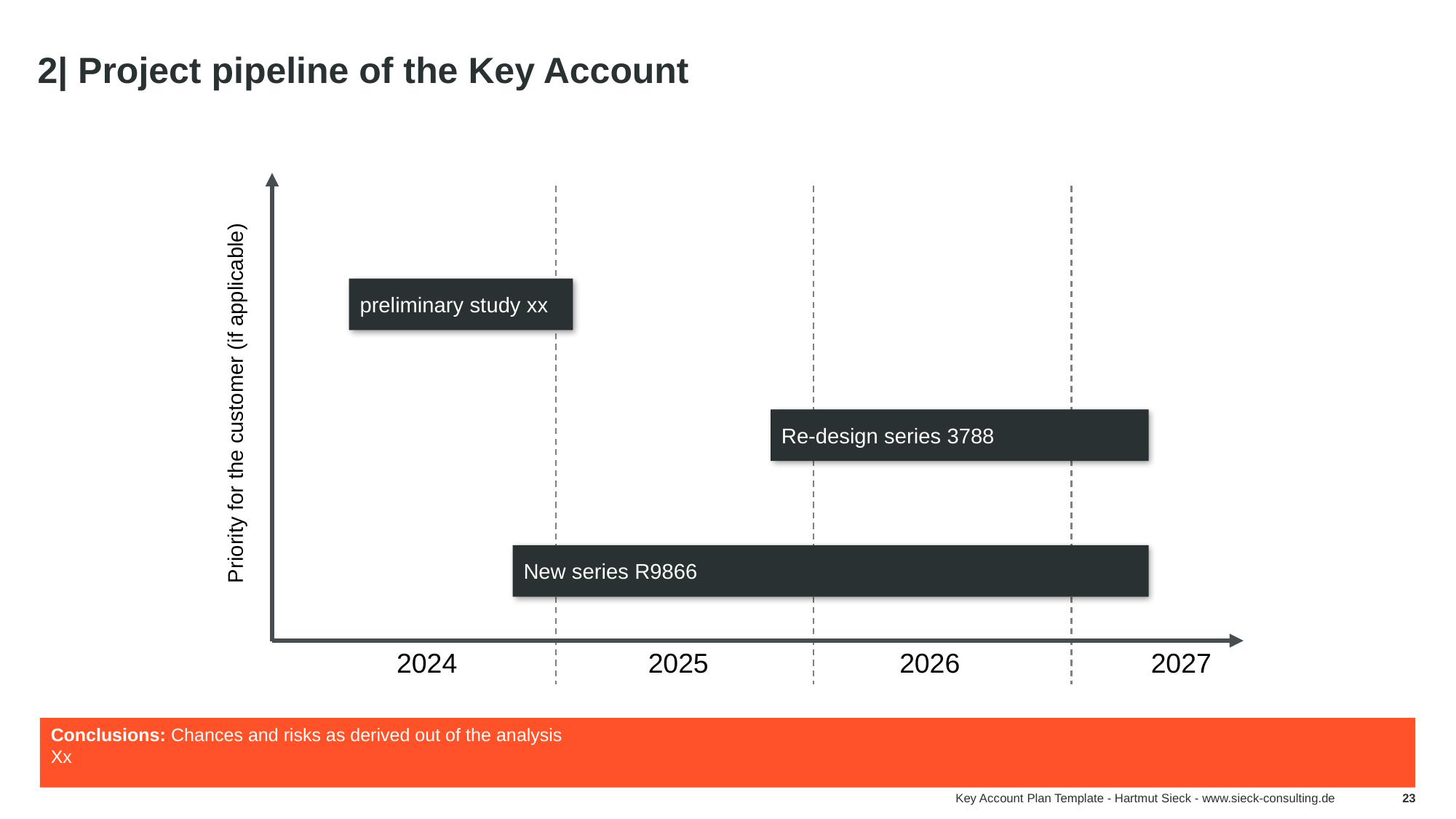

# 2| Project pipeline of the Key Account
Tip:
If you are in the project business :
What are the relevant customer projects? How does the project pipeline look like?

You could even use the y-axis to visualize the customer priority.

preliminary study xx
Priority for the customer (if applicable)
Re-design series 3788
New series R9866
2024
2025
2026
2027
Conclusions: Chances and risks as derived out of the analysis
Xx
Key Account Plan Template - Hartmut Sieck - www.sieck-consulting.de
23